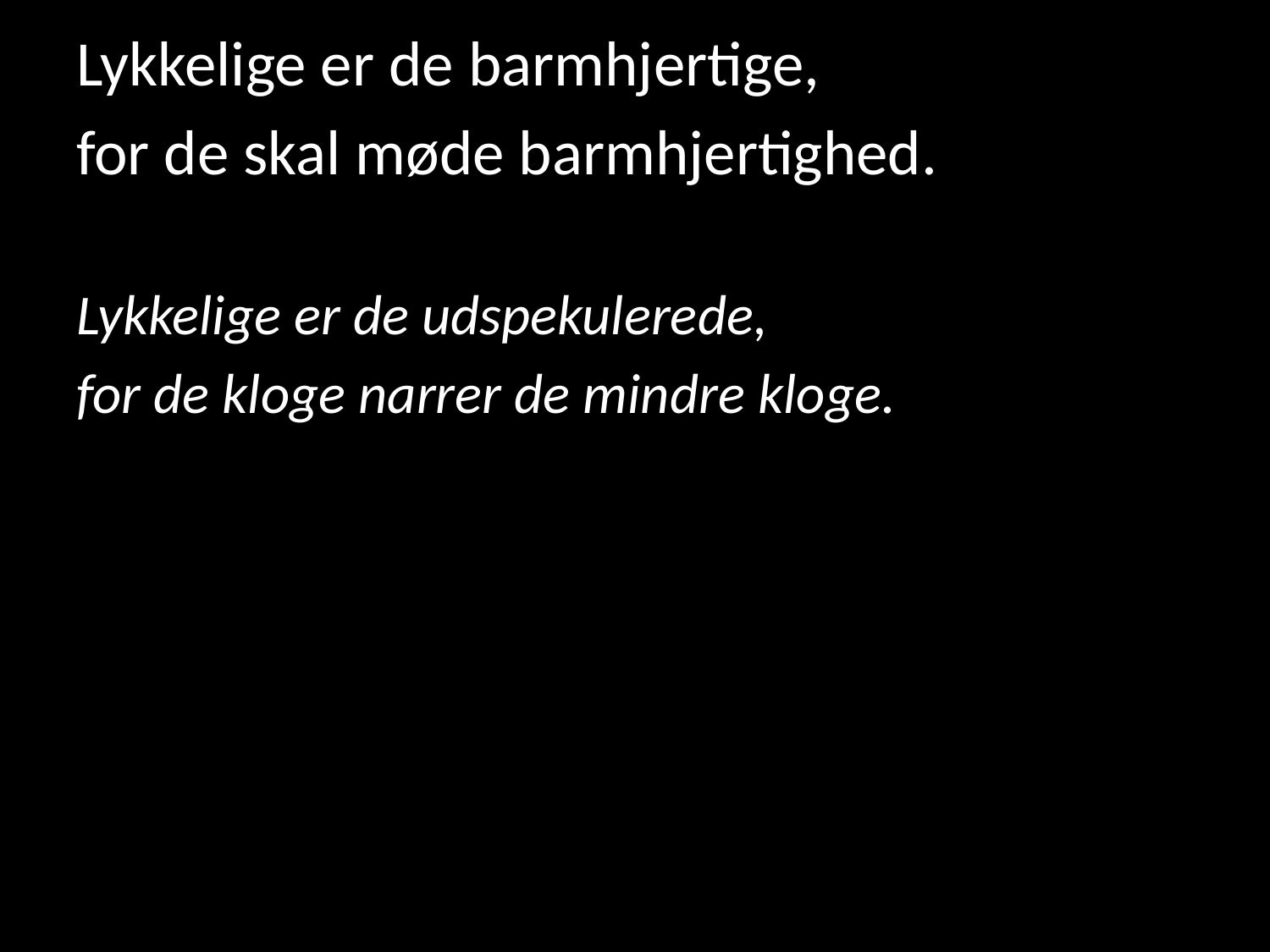

Lykkelige er de barmhjertige,
for de skal møde barmhjertighed.

Lykkelige er de udspekulerede,
for de kloge narrer de mindre kloge.